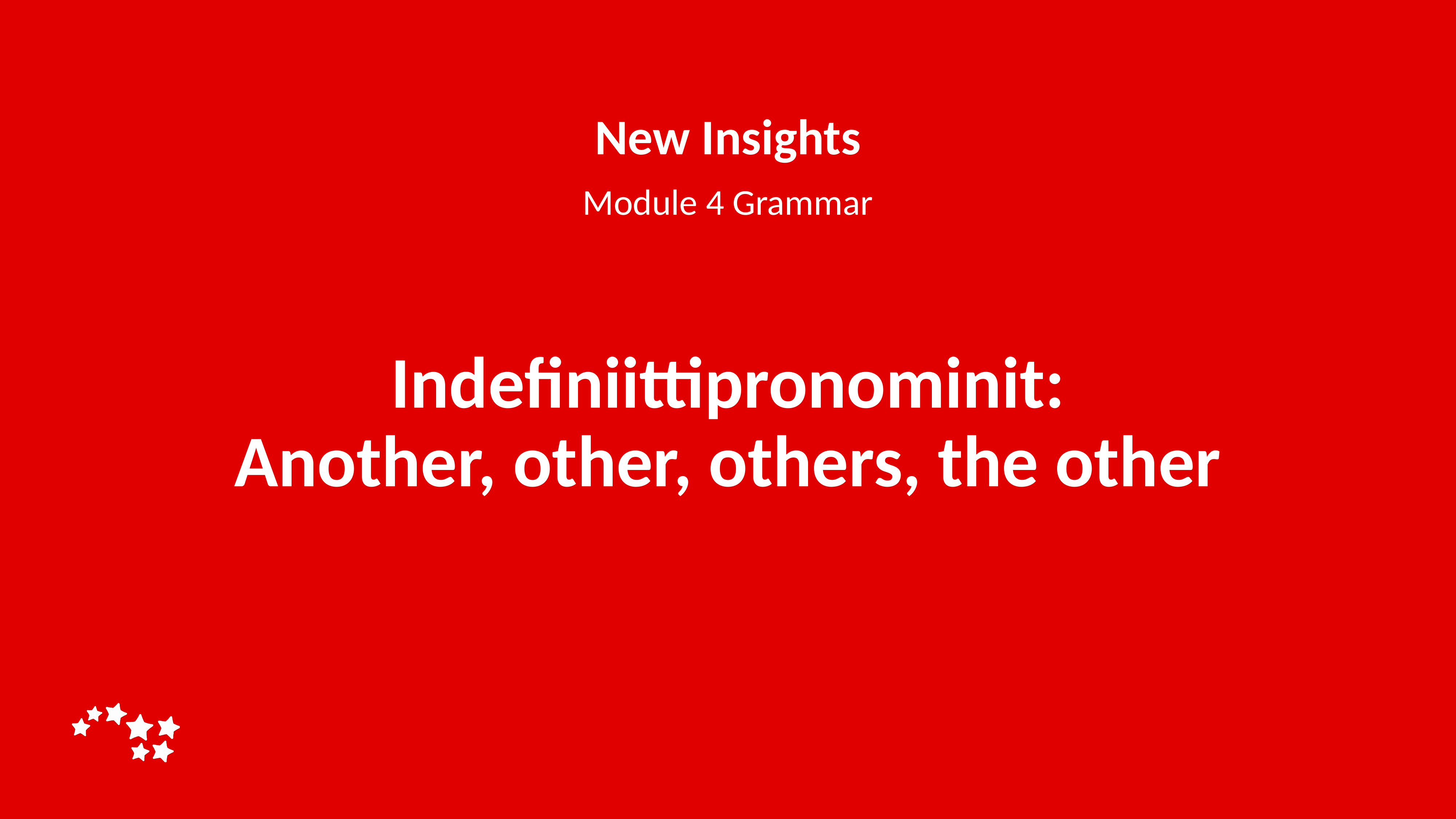

New Insights
Module 4 Grammar
# Indefiniittipronominit: Another, other, others, the other